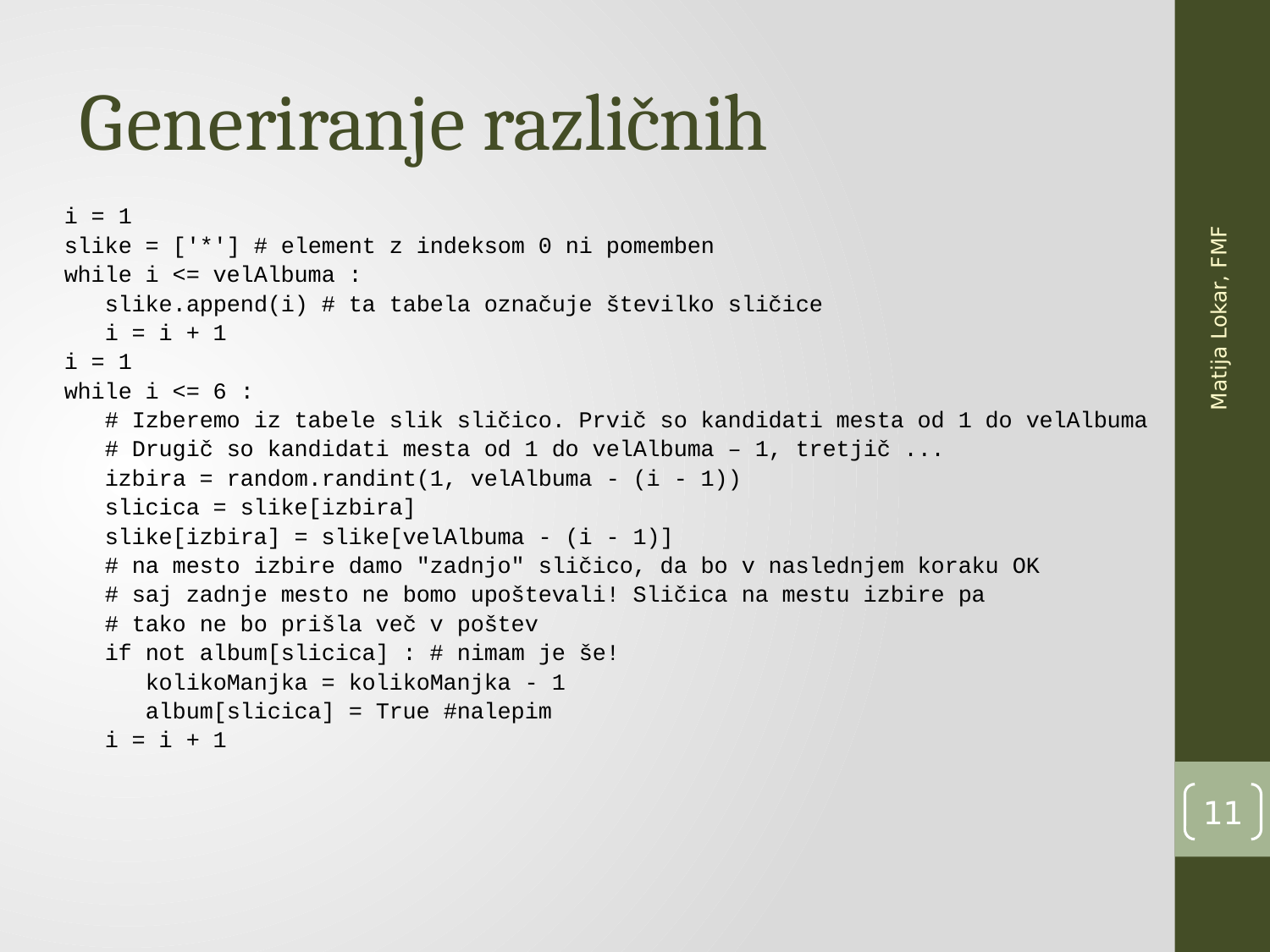

# Generiranje različnih
      i = 1
      slike = ['*'] # element z indeksom 0 ni pomemben
      while i <= velAlbuma :
         slike.append(i) # ta tabela označuje številko sličice
         i = i + 1
      i = 1
      while i <= 6 :
         # Izberemo iz tabele slik sličico. Prvič so kandidati mesta od 1 do velAlbuma
         # Drugič so kandidati mesta od 1 do velAlbuma – 1, tretjič ...
         izbira = random.randint(1, velAlbuma - (i - 1))
         slicica = slike[izbira]
         slike[izbira] = slike[velAlbuma - (i - 1)]
         # na mesto izbire damo "zadnjo" sličico, da bo v naslednjem koraku OK
         # saj zadnje mesto ne bomo upoštevali! Sličica na mestu izbire pa
         # tako ne bo prišla več v poštev
         if not album[slicica] : # nimam je še!
            kolikoManjka = kolikoManjka - 1
            album[slicica] = True #nalepim
         i = i + 1

Matija Lokar, FMF
11